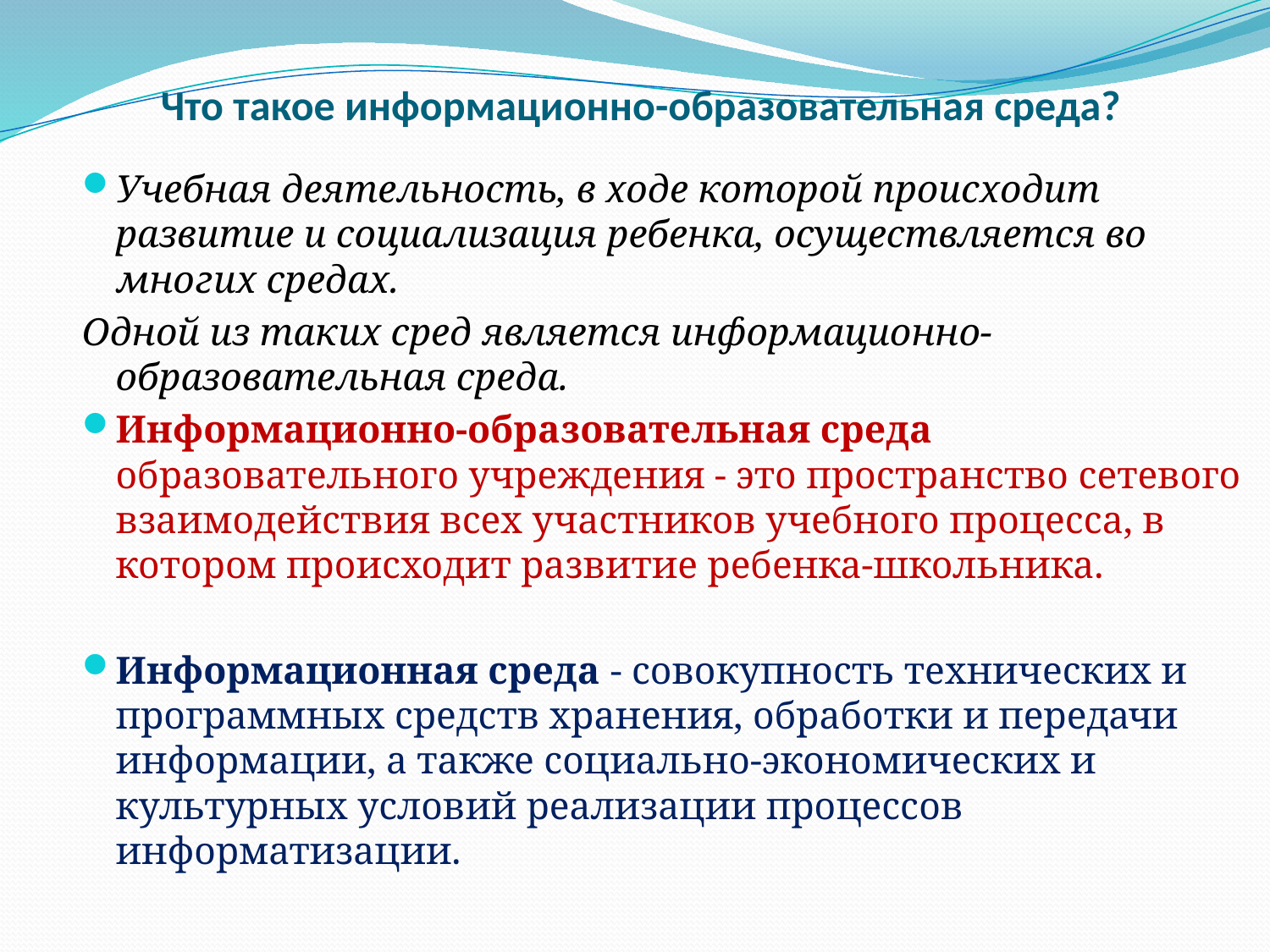

# Что такое информационно-образовательная среда?
Учебная деятельность, в ходе которой происходит развитие и социализация ребенка, осуществляется во многих средах.
Одной из таких сред является информационно-образовательная среда.
Информационно-образовательная среда образовательного учреждения - это пространство сетевого взаимодействия всех участников учебного процесса, в котором происходит развитие ребенка-школьника.

Информационная среда - совокупность технических и программных средств хранения, обработки и передачи информации, а также социально-экономических и культурных условий реализации процессов информатизации.